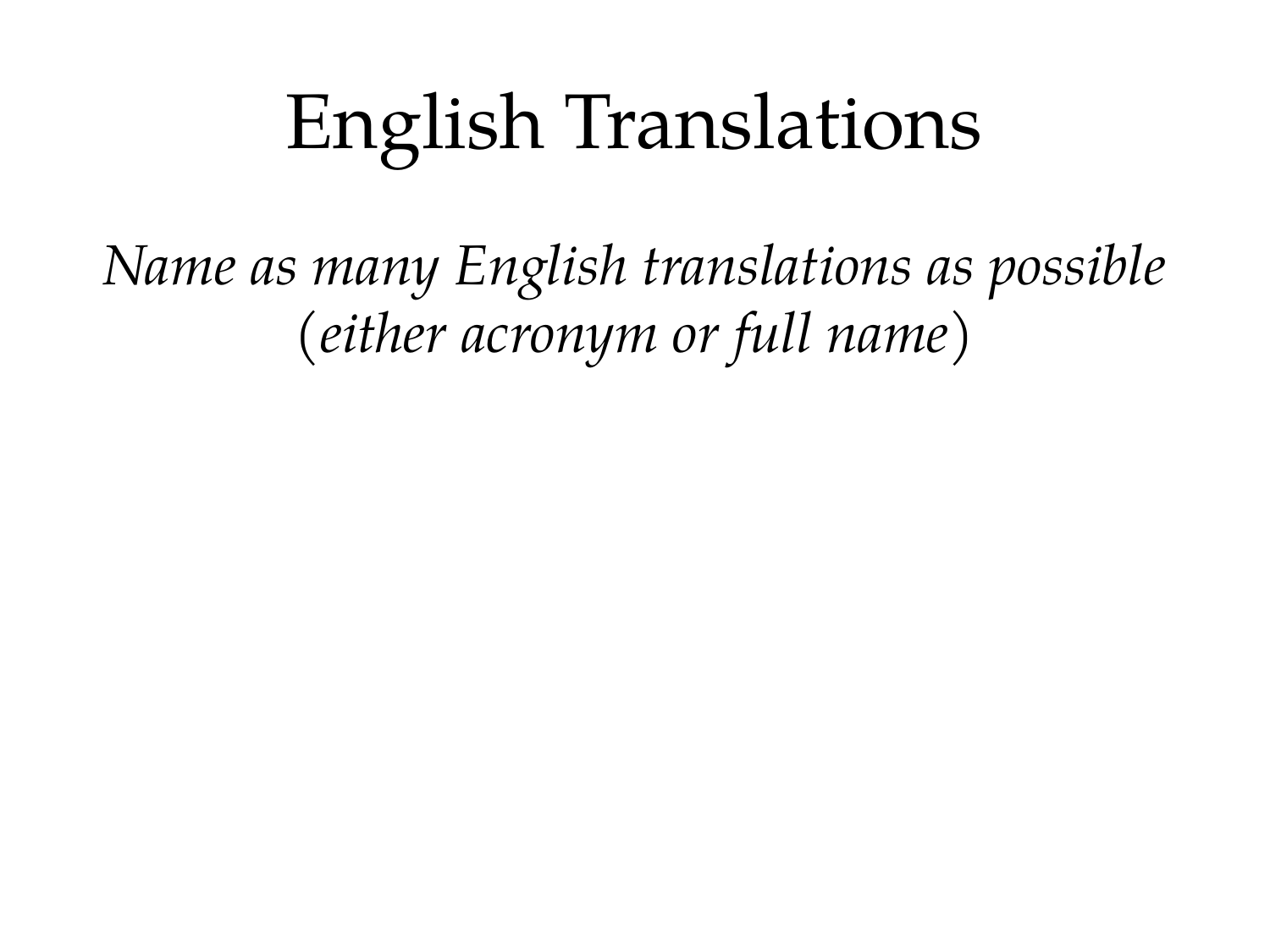

# English Translations
Name as many English translations as possible (either acronym or full name)